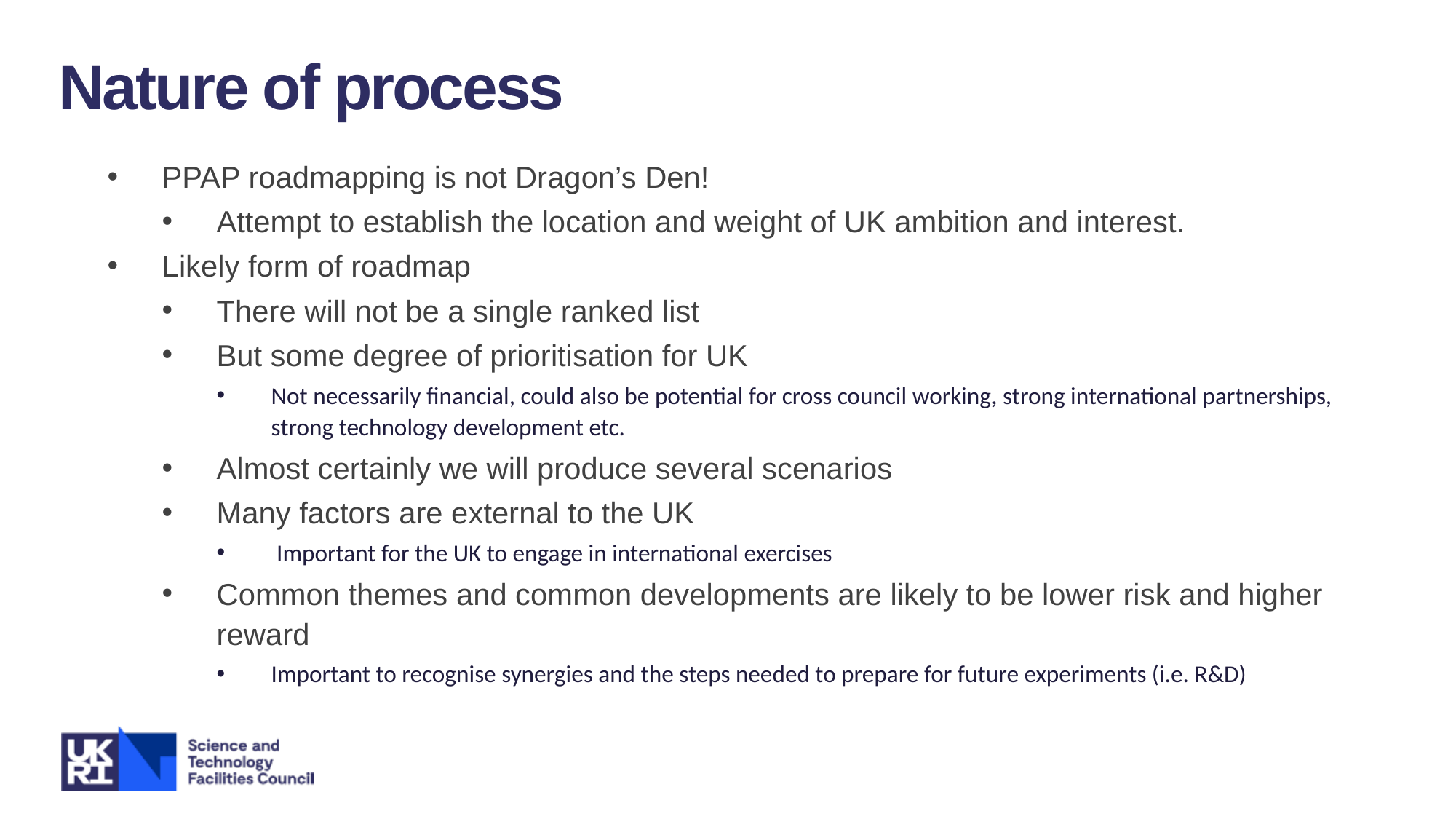

Nature of process
PPAP roadmapping is not Dragon’s Den!
Attempt to establish the location and weight of UK ambition and interest.
Likely form of roadmap
There will not be a single ranked list
But some degree of prioritisation for UK
Not necessarily financial, could also be potential for cross council working, strong international partnerships, strong technology development etc.
Almost certainly we will produce several scenarios
Many factors are external to the UK
 Important for the UK to engage in international exercises
Common themes and common developments are likely to be lower risk and higher reward
Important to recognise synergies and the steps needed to prepare for future experiments (i.e. R&D)